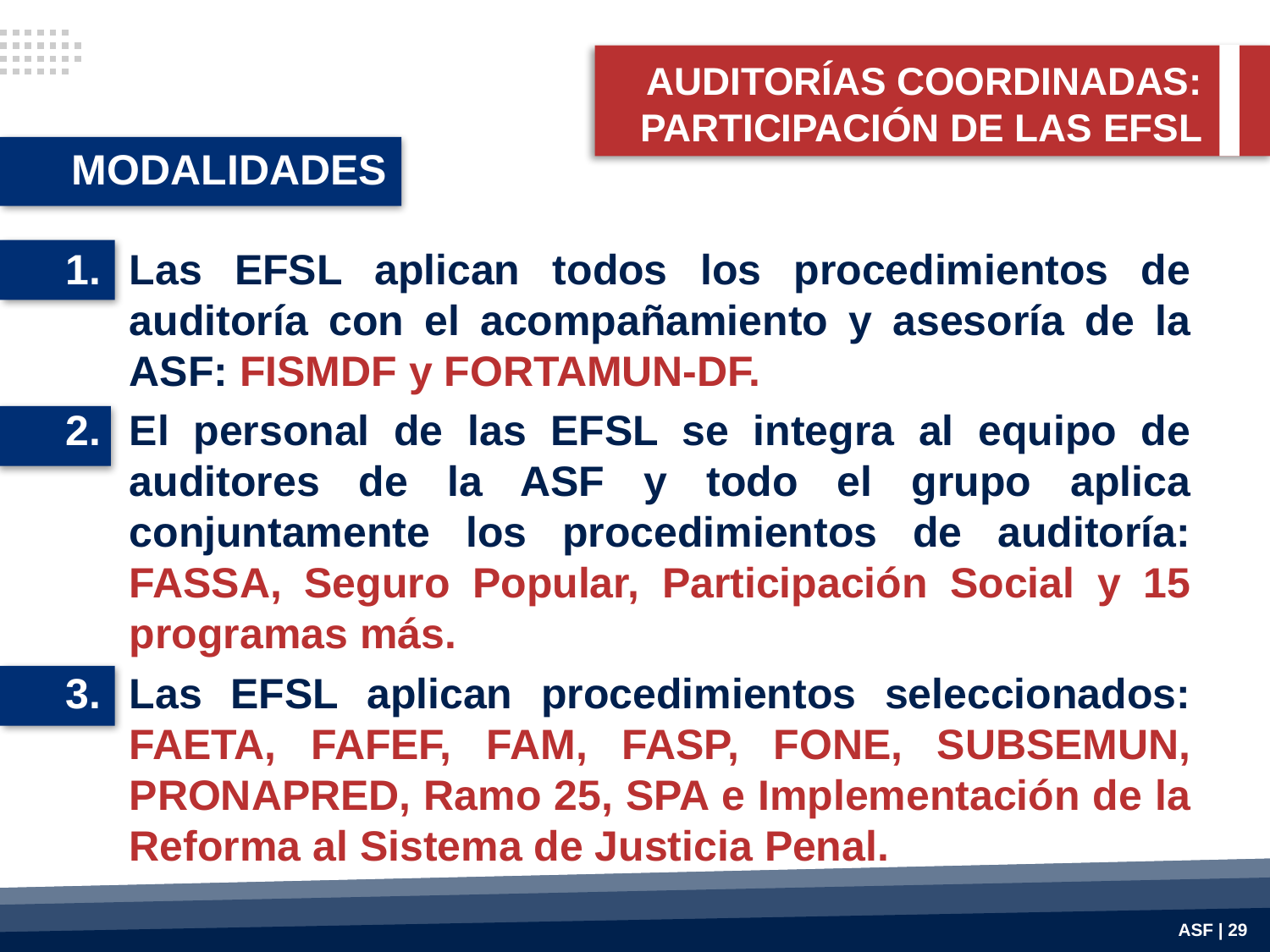

AUDITORÍAS COORDINADAS: PARTICIPACIÓN DE LAS EFSL
MODALIDADES

Las EFSL aplican todos los procedimientos de auditoría con el acompañamiento y asesoría de la ASF: FISMDF y FORTAMUN-DF.
El personal de las EFSL se integra al equipo de auditores de la ASF y todo el grupo aplica conjuntamente los procedimientos de auditoría: FASSA, Seguro Popular, Participación Social y 15 programas más.
Las EFSL aplican procedimientos seleccionados: FAETA, FAFEF, FAM, FASP, FONE, SUBSEMUN, PRONAPRED, Ramo 25, SPA e Implementación de la Reforma al Sistema de Justicia Penal.

ASF | 29